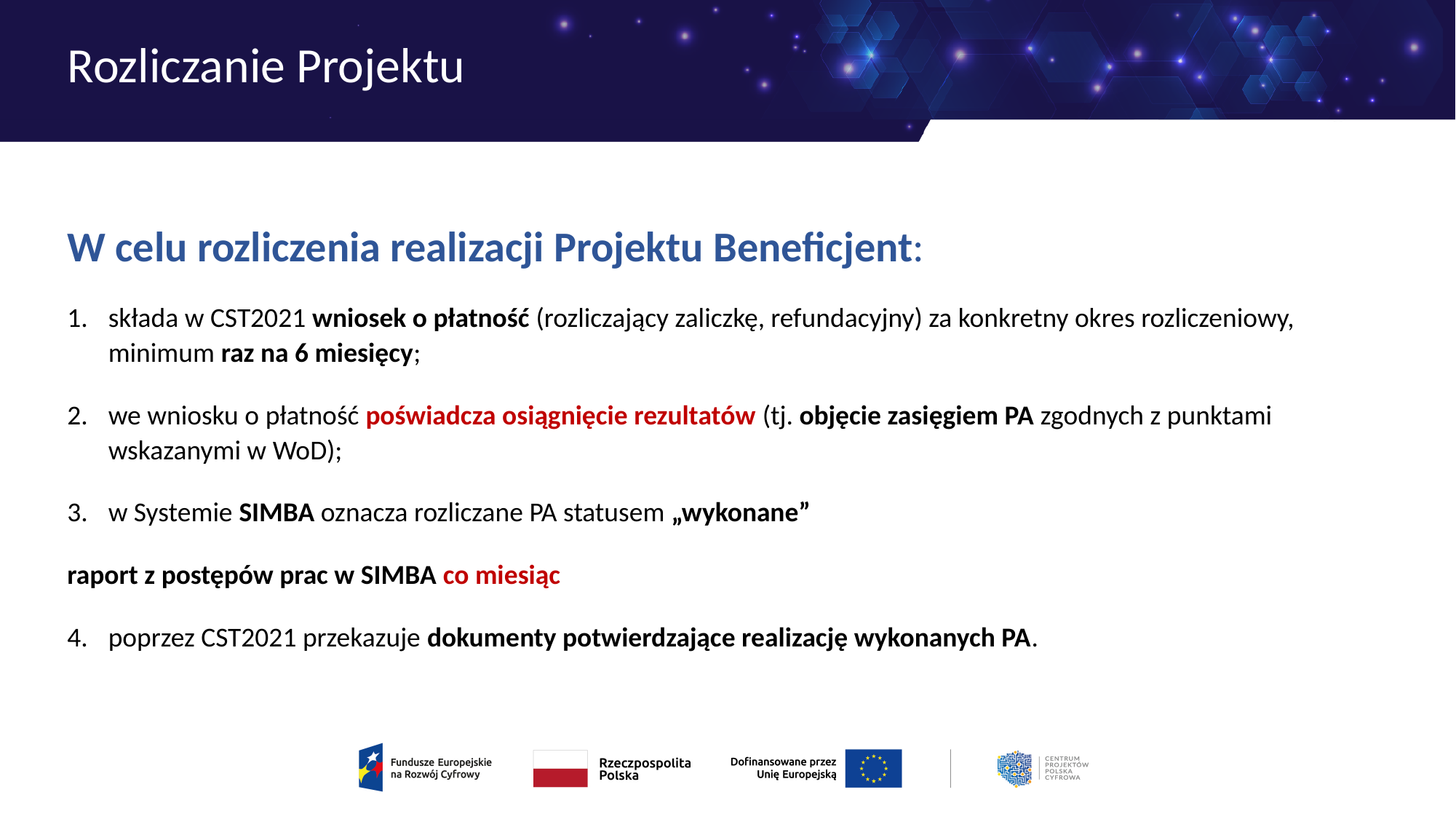

# Rozliczanie Projektu
W celu rozliczenia realizacji Projektu Beneficjent:
składa w CST2021 wniosek o płatność (rozliczający zaliczkę, refundacyjny) za konkretny okres rozliczeniowy, minimum raz na 6 miesięcy;
we wniosku o płatność poświadcza osiągnięcie rezultatów (tj. objęcie zasięgiem PA zgodnych z punktami wskazanymi w WoD);
w Systemie SIMBA oznacza rozliczane PA statusem „wykonane”
raport z postępów prac w SIMBA co miesiąc
poprzez CST2021 przekazuje dokumenty potwierdzające realizację wykonanych PA.